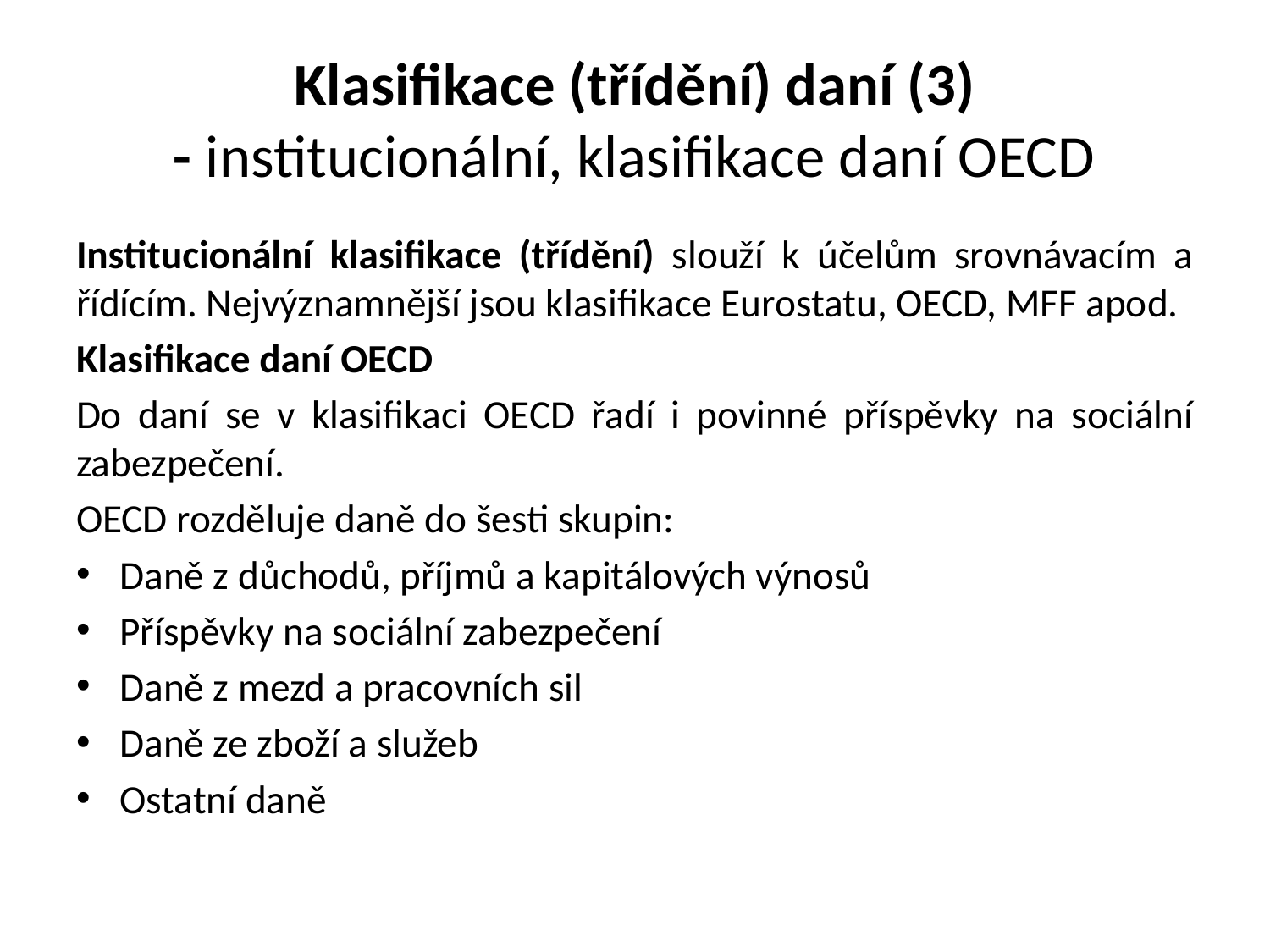

# Klasifikace (třídění) daní (3) - institucionální, klasifikace daní OECD
Institucionální klasifikace (třídění) slouží k účelům srovnávacím a řídícím. Nejvýznamnější jsou klasifikace Eurostatu, OECD, MFF apod.
Klasifikace daní OECD
Do daní se v klasifikaci OECD řadí i povinné příspěvky na sociální zabezpečení.
OECD rozděluje daně do šesti skupin:
Daně z důchodů, příjmů a kapitálových výnosů
Příspěvky na sociální zabezpečení
Daně z mezd a pracovních sil
Daně ze zboží a služeb
Ostatní daně